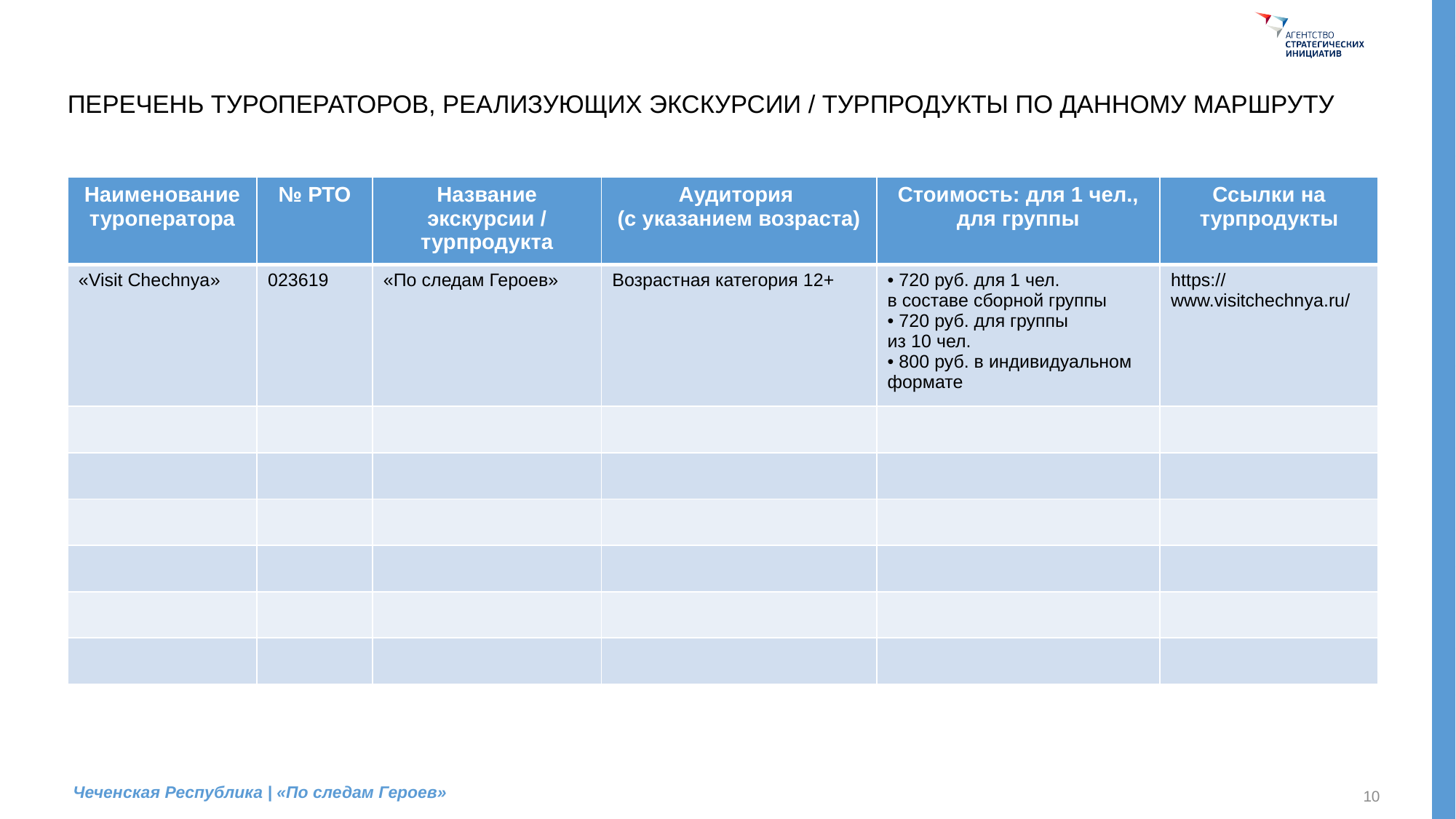

# ПЕРЕЧЕНЬ ТУРОПЕРАТОРОВ, РЕАЛИЗУЮЩИХ ЭКСКУРСИИ / ТУРПРОДУКТЫ ПО ДАННОМУ МАРШРУТУ
| Наименование туроператора | № РТО | Название экскурсии / турпродукта | Аудитория (с указанием возраста) | Стоимость: для 1 чел., для группы | Ссылки на турпродукты |
| --- | --- | --- | --- | --- | --- |
| «Visit Chechnya» | 023619 | «По следам Героев» | Возрастная категория 12+ | 720 руб. для 1 чел. в составе сборной группы 720 руб. для группы из 10 чел. 800 руб. в индивидуальном формате | https://www.visitchechnya.ru/ |
|  |  |  |  |  |  |
|  |  |  |  |  |  |
|  |  |  |  |  |  |
|  |  |  |  |  |  |
|  |  |  |  |  |  |
|  |  |  |  |  |  |
Чеченская Республика | «По следам Героев»
10